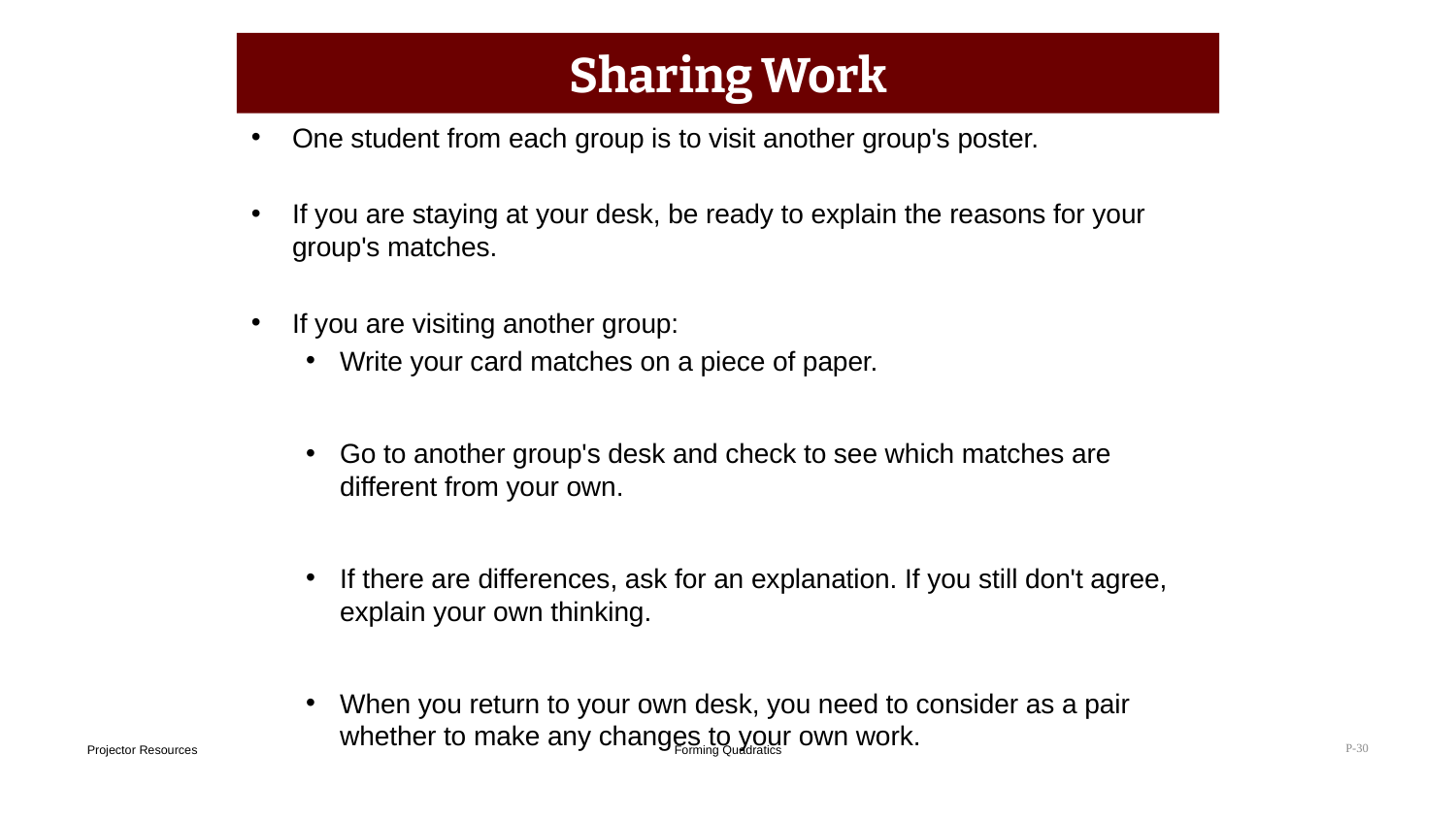

# Sharing Work
One student from each group is to visit another group's poster.

If you are staying at your desk, be ready to explain the reasons for your group's matches.

If you are visiting another group:
Write your card matches on a piece of paper.

Go to another group's desk and check to see which matches are different from your own.

If there are differences, ask for an explanation. If you still don't agree, explain your own thinking.

When you return to your own desk, you need to consider as a pair whether to make any changes to your own work.

P-30